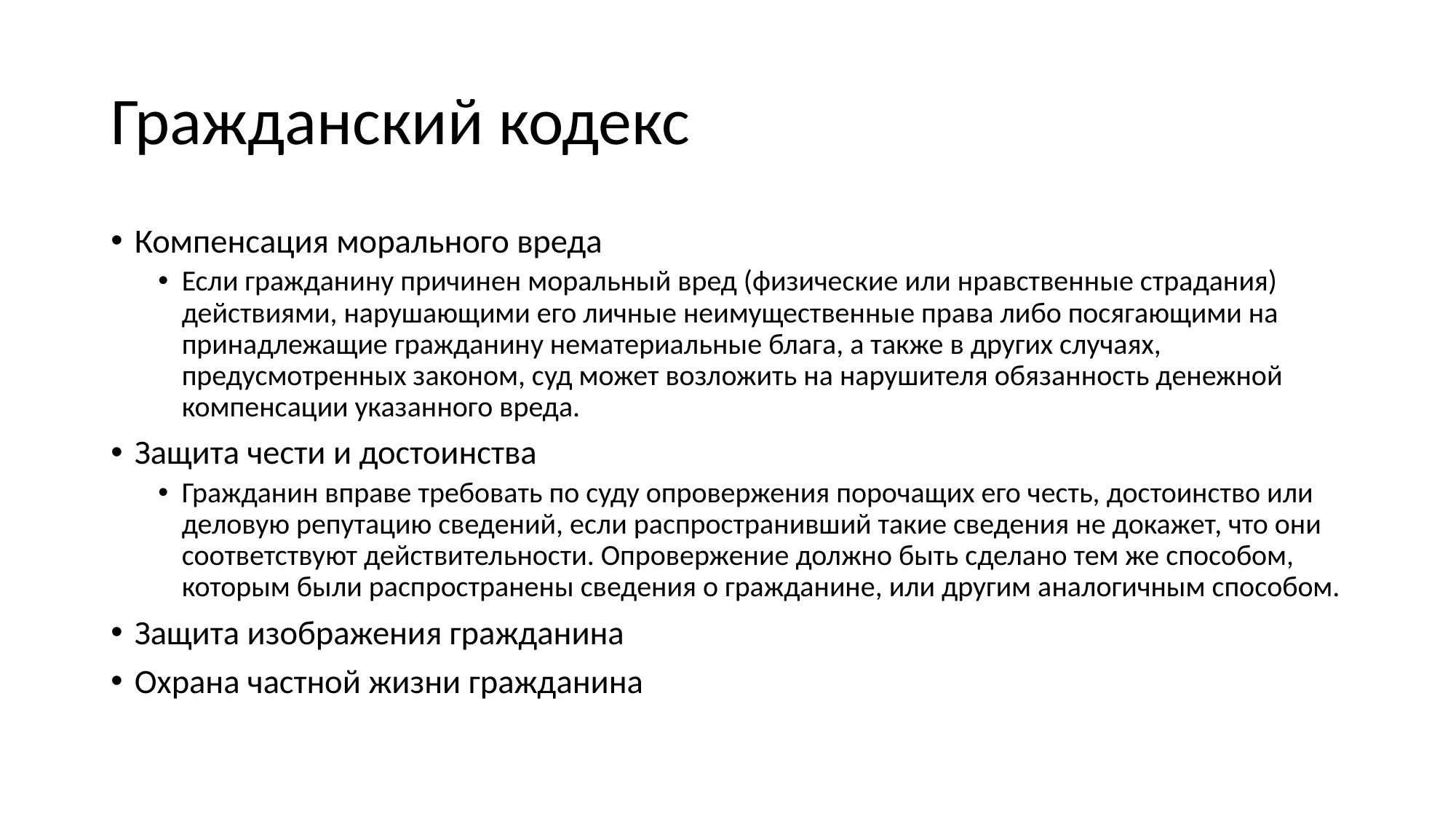

# Гражданский кодекс
Компенсация морального вреда
Если гражданину причинен моральный вред (физические или нравственные страдания) действиями, нарушающими его личные неимущественные права либо посягающими на принадлежащие гражданину нематериальные блага, а также в других случаях, предусмотренных законом, суд может возложить на нарушителя обязанность денежной компенсации указанного вреда.
Защита чести и достоинства
Гражданин вправе требовать по суду опровержения порочащих его честь, достоинство или деловую репутацию сведений, если распространивший такие сведения не докажет, что они соответствуют действительности. Опровержение должно быть сделано тем же способом, которым были распространены сведения о гражданине, или другим аналогичным способом.
Защита изображения гражданина
Охрана частной жизни гражданина